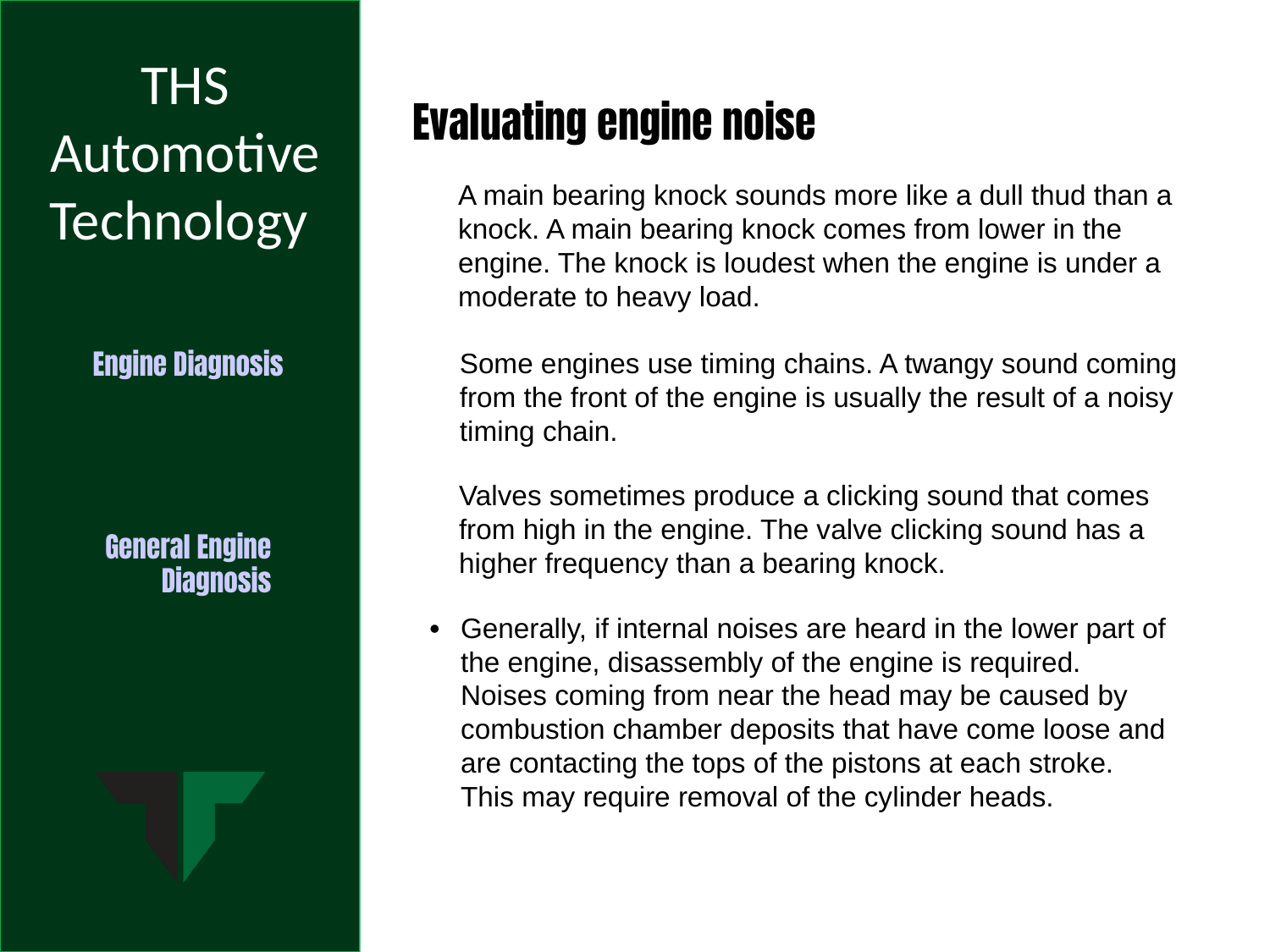

Evaluating engine noise
	A main bearing knock sounds more like a dull thud than a knock. A main bearing knock comes from lower in the engine. The knock is loudest when the engine is under a moderate to heavy load.
	Some engines use timing chains. A twangy sound coming from the front of the engine is usually the result of a noisy timing chain.
	Valves sometimes produce a clicking sound that comes from high in the engine. The valve clicking sound has a higher frequency than a bearing knock.
•	Generally, if internal noises are heard in the lower part of the engine, disassembly of the engine is required.  Noises coming from near the head may be caused by combustion chamber deposits that have come loose and are contacting the tops of the pistons at each stroke.  This may require removal of the cylinder heads.